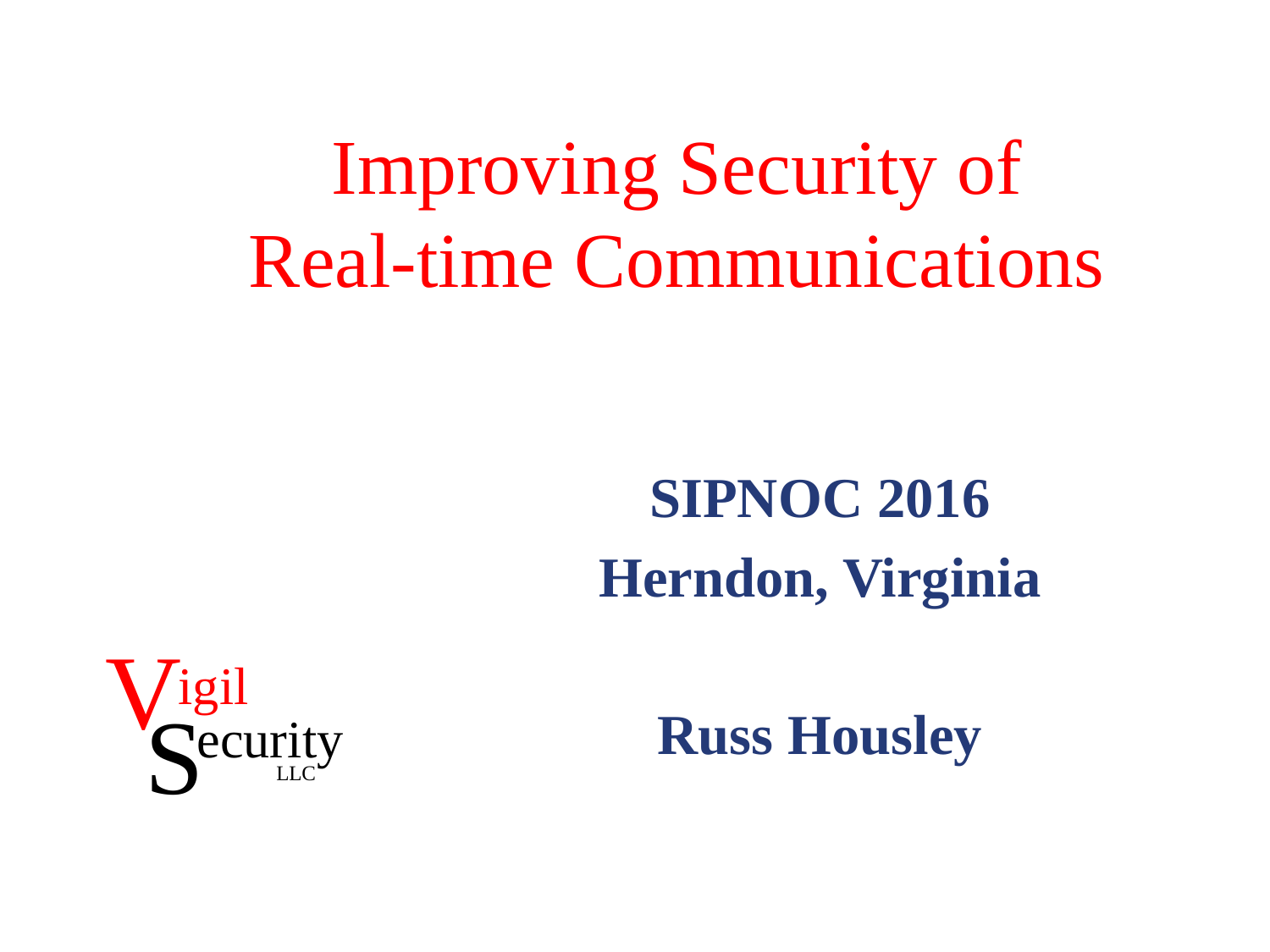

# Improving Security of Real-time Communications
SIPNOC 2016
Herndon, Virginia

Russ Housley